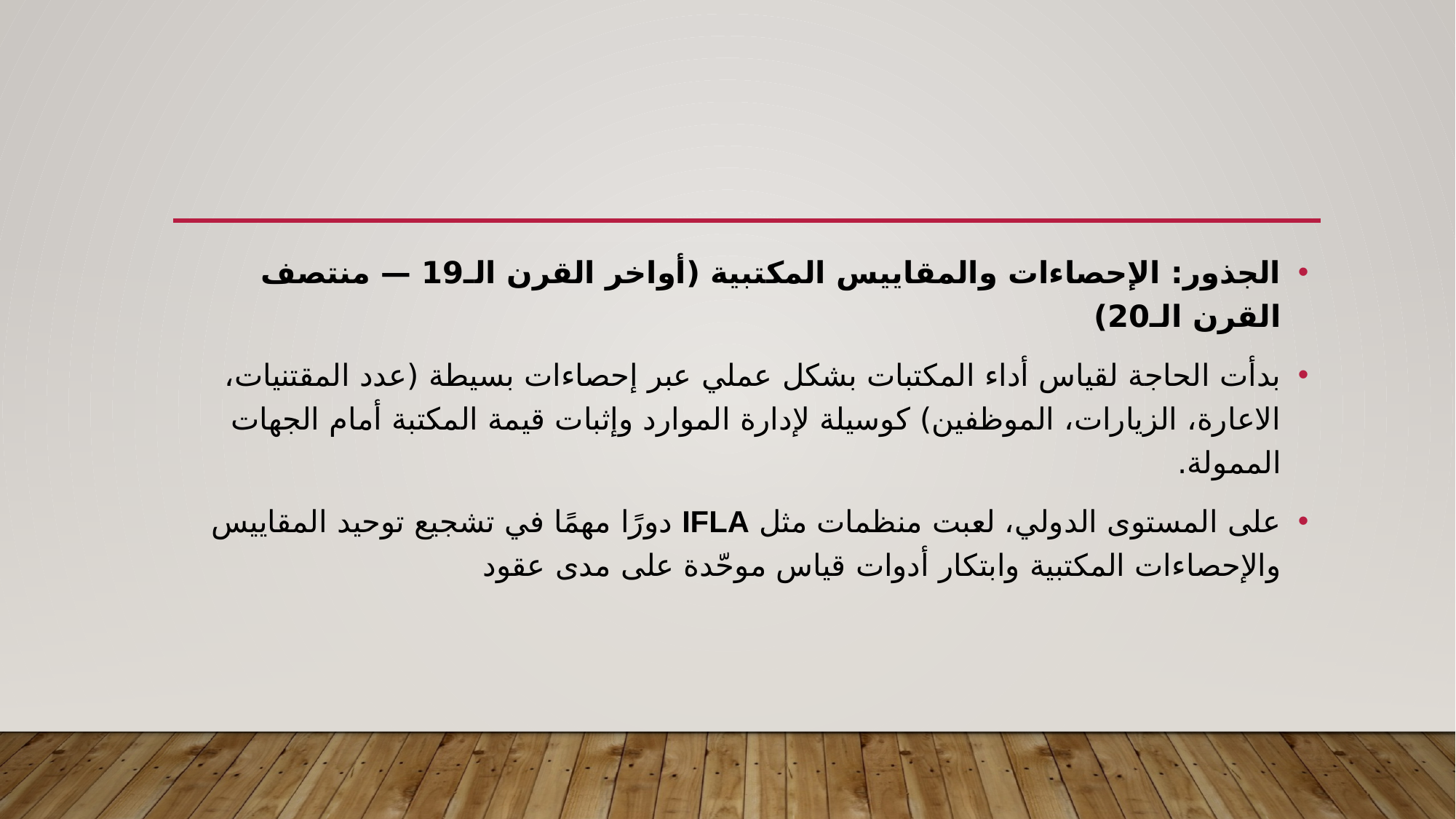

الجذور: الإحصاءات والمقاييس المكتبية (أواخر القرن الـ19 — منتصف القرن الـ20)
بدأت الحاجة لقياس أداء المكتبات بشكل عملي عبر إحصاءات بسيطة (عدد المقتنيات، الاعارة، الزيارات، الموظفين) كوسيلة لإدارة الموارد وإثبات قيمة المكتبة أمام الجهات الممولة.
على المستوى الدولي، لعبت منظمات مثل IFLA دورًا مهمًا في تشجيع توحيد المقاييس والإحصاءات المكتبية وابتكار أدوات قياس موحّدة على مدى عقود